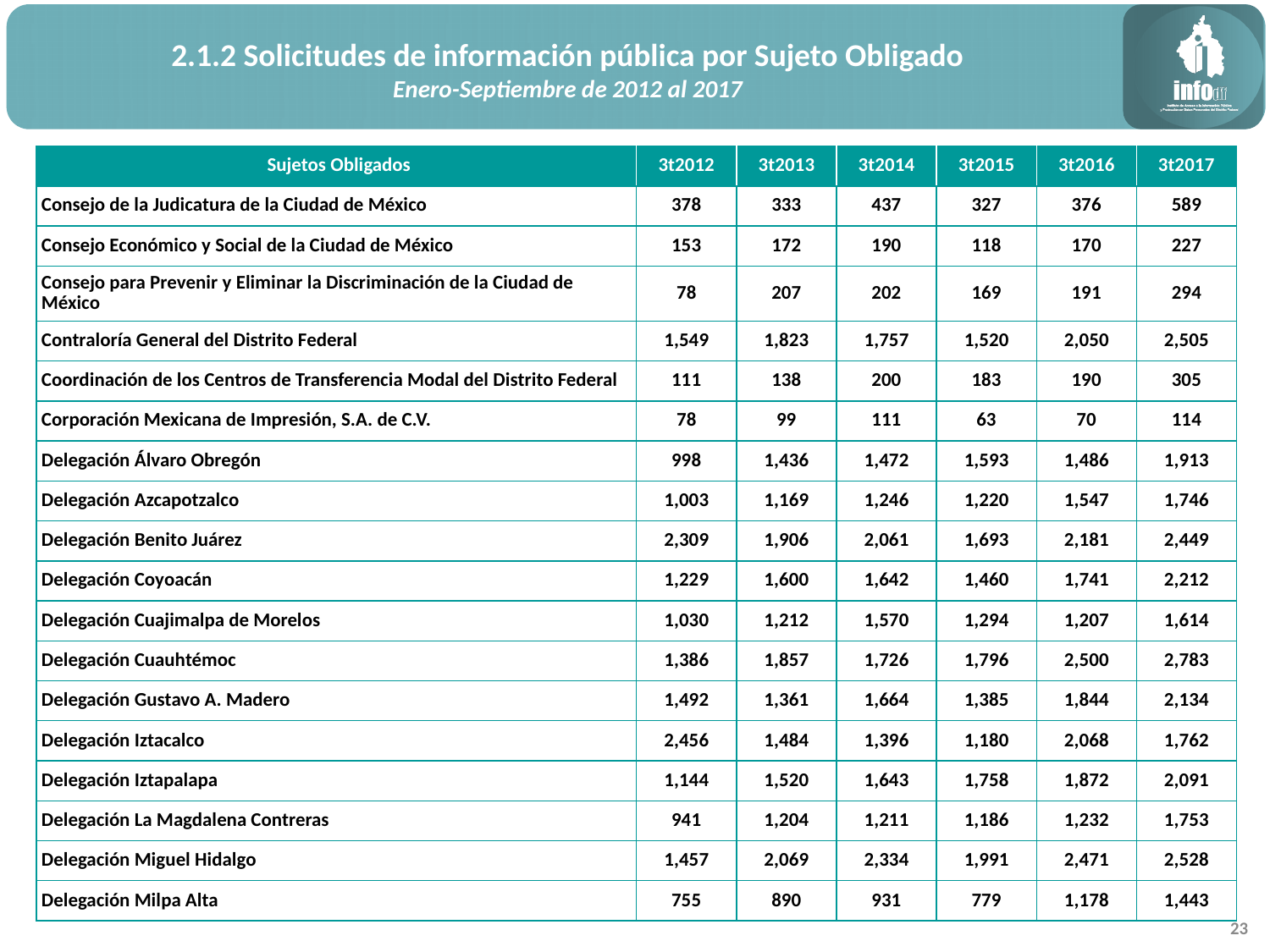

2.1.2 Solicitudes de información pública por Sujeto Obligado
Enero-Septiembre de 2012 al 2017
| Sujetos Obligados | 3t2012 | 3t2013 | 3t2014 | 3t2015 | 3t2016 | 3t2017 |
| --- | --- | --- | --- | --- | --- | --- |
| Consejo de la Judicatura de la Ciudad de México | 378 | 333 | 437 | 327 | 376 | 589 |
| Consejo Económico y Social de la Ciudad de México | 153 | 172 | 190 | 118 | 170 | 227 |
| Consejo para Prevenir y Eliminar la Discriminación de la Ciudad de México | 78 | 207 | 202 | 169 | 191 | 294 |
| Contraloría General del Distrito Federal | 1,549 | 1,823 | 1,757 | 1,520 | 2,050 | 2,505 |
| Coordinación de los Centros de Transferencia Modal del Distrito Federal | 111 | 138 | 200 | 183 | 190 | 305 |
| Corporación Mexicana de Impresión, S.A. de C.V. | 78 | 99 | 111 | 63 | 70 | 114 |
| Delegación Álvaro Obregón | 998 | 1,436 | 1,472 | 1,593 | 1,486 | 1,913 |
| Delegación Azcapotzalco | 1,003 | 1,169 | 1,246 | 1,220 | 1,547 | 1,746 |
| Delegación Benito Juárez | 2,309 | 1,906 | 2,061 | 1,693 | 2,181 | 2,449 |
| Delegación Coyoacán | 1,229 | 1,600 | 1,642 | 1,460 | 1,741 | 2,212 |
| Delegación Cuajimalpa de Morelos | 1,030 | 1,212 | 1,570 | 1,294 | 1,207 | 1,614 |
| Delegación Cuauhtémoc | 1,386 | 1,857 | 1,726 | 1,796 | 2,500 | 2,783 |
| Delegación Gustavo A. Madero | 1,492 | 1,361 | 1,664 | 1,385 | 1,844 | 2,134 |
| Delegación Iztacalco | 2,456 | 1,484 | 1,396 | 1,180 | 2,068 | 1,762 |
| Delegación Iztapalapa | 1,144 | 1,520 | 1,643 | 1,758 | 1,872 | 2,091 |
| Delegación La Magdalena Contreras | 941 | 1,204 | 1,211 | 1,186 | 1,232 | 1,753 |
| Delegación Miguel Hidalgo | 1,457 | 2,069 | 2,334 | 1,991 | 2,471 | 2,528 |
| Delegación Milpa Alta | 755 | 890 | 931 | 779 | 1,178 | 1,443 |
23